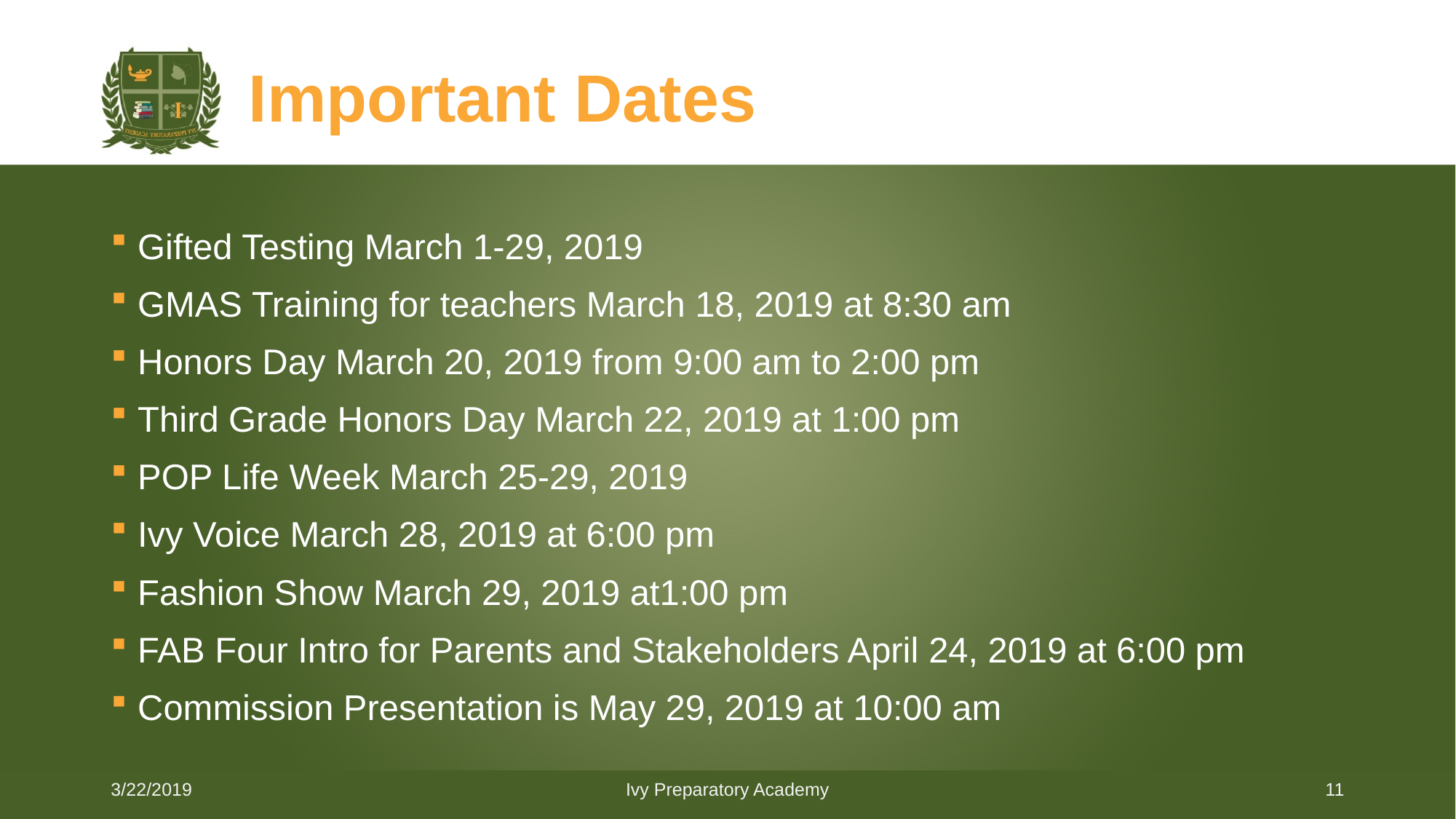

# Important Dates
Gifted Testing March 1-29, 2019
GMAS Training for teachers March 18, 2019 at 8:30 am
Honors Day March 20, 2019 from 9:00 am to 2:00 pm
Third Grade Honors Day March 22, 2019 at 1:00 pm
POP Life Week March 25-29, 2019
Ivy Voice March 28, 2019 at 6:00 pm
Fashion Show March 29, 2019 at1:00 pm
FAB Four Intro for Parents and Stakeholders April 24, 2019 at 6:00 pm
Commission Presentation is May 29, 2019 at 10:00 am

3/22/2019
Ivy Preparatory Academy
11